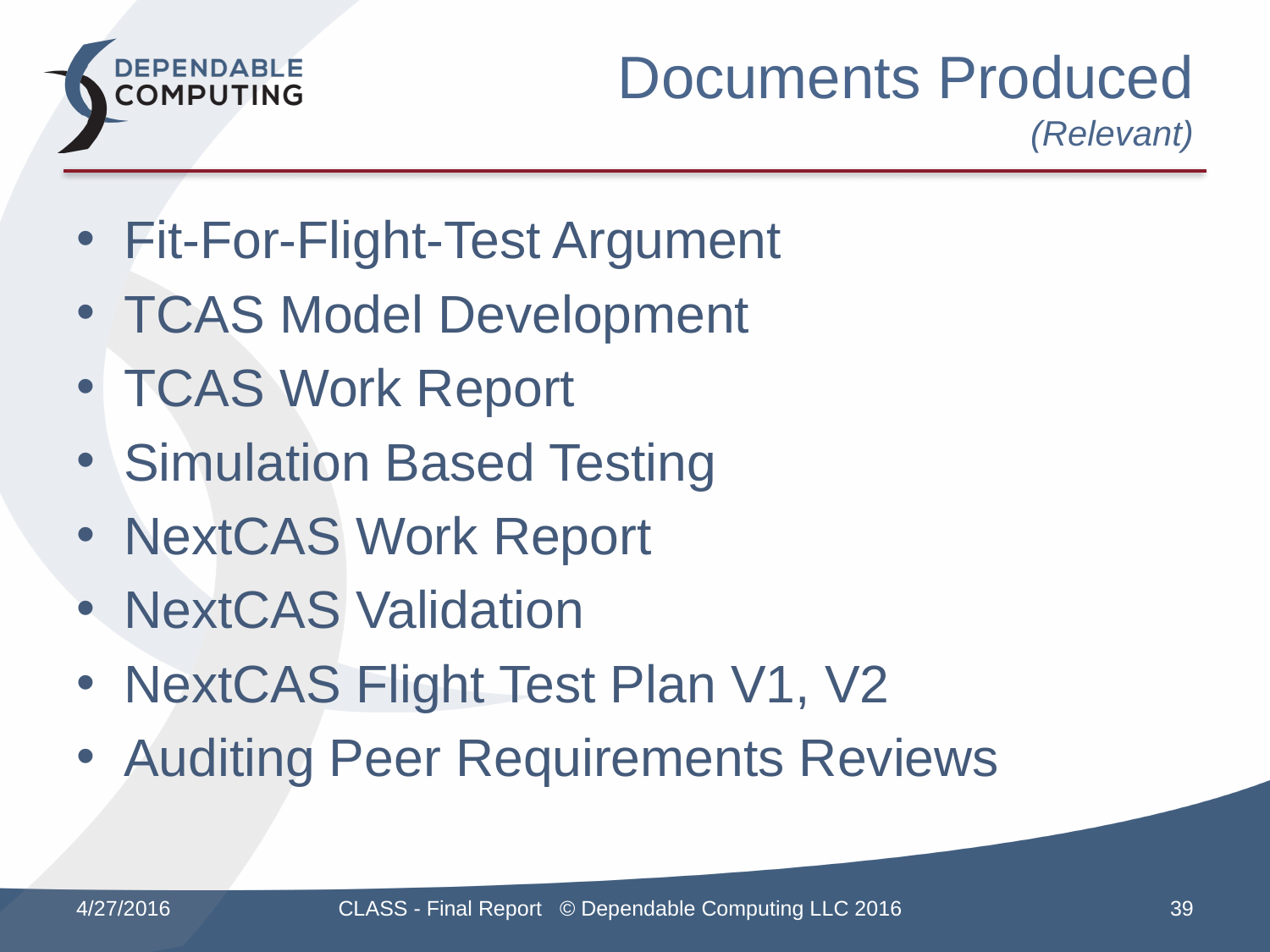

# Documents Produced (Relevant)
Fit-For-Flight-Test Argument
TCAS Model Development
TCAS Work Report
Simulation Based Testing
NextCAS Work Report
NextCAS Validation
NextCAS Flight Test Plan V1, V2
Auditing Peer Requirements Reviews
4/27/2016
CLASS - Final Report   © Dependable Computing LLC 2016
39